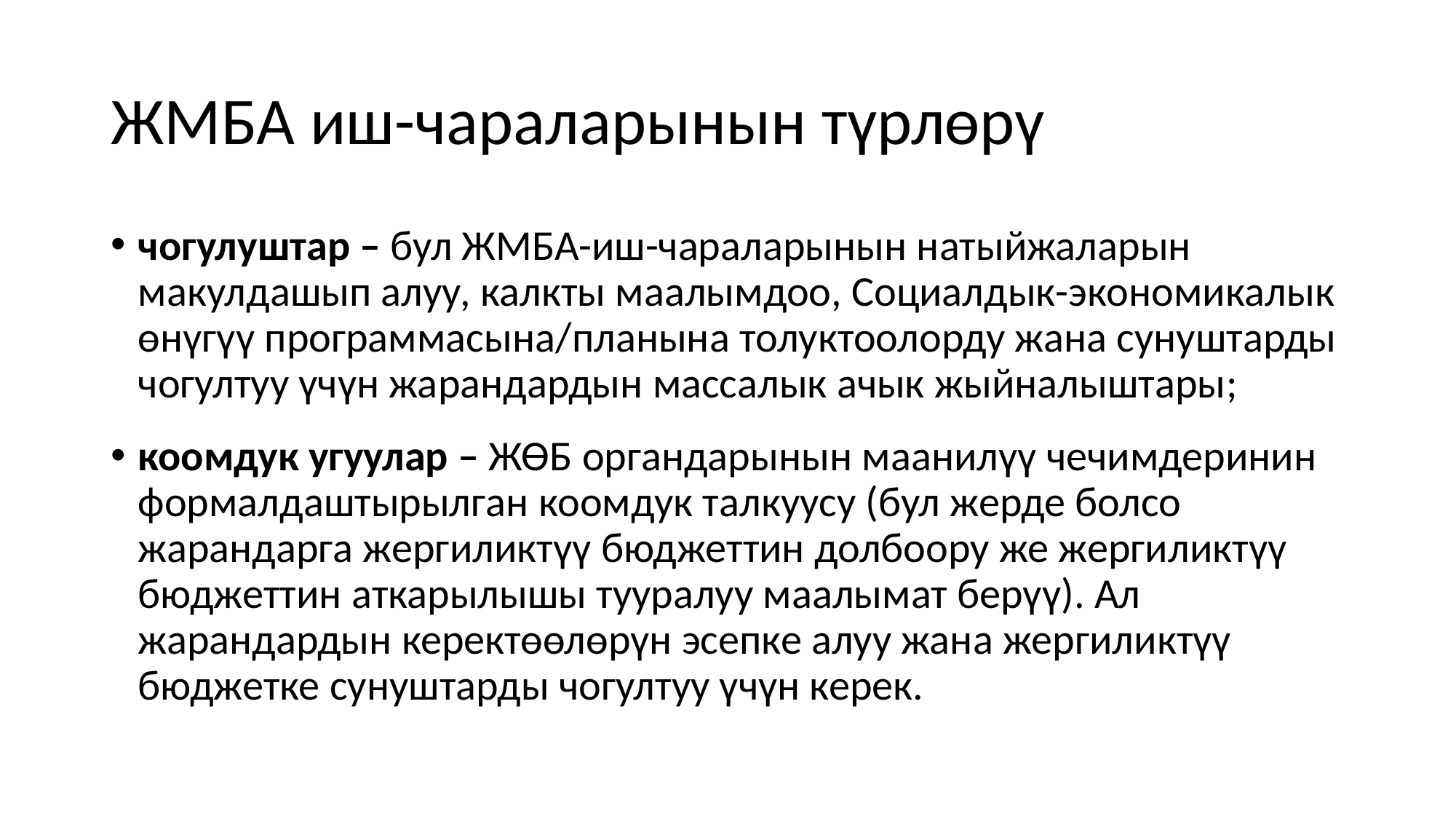

# ЖМБА иш-чараларынын түрлөрү
чогулуштар – бул ЖМБА-иш-чараларынын натыйжаларын макулдашып алуу, калкты маалымдоо, Социалдык-экономикалык өнүгүү программасына/планына толуктоолорду жана сунуштарды чогултуу үчүн жарандардын массалык ачык жыйналыштары;
коомдук угуулар – ЖӨБ органдарынын маанилүү чечимдеринин формалдаштырылган коомдук талкуусу (бул жерде болсо жарандарга жергиликтүү бюджеттин долбоору же жергиликтүү бюджеттин аткарылышы тууралуу маалымат берүү). Ал жарандардын керектөөлөрүн эсепке алуу жана жергиликтүү бюджетке сунуштарды чогултуу үчүн керек.